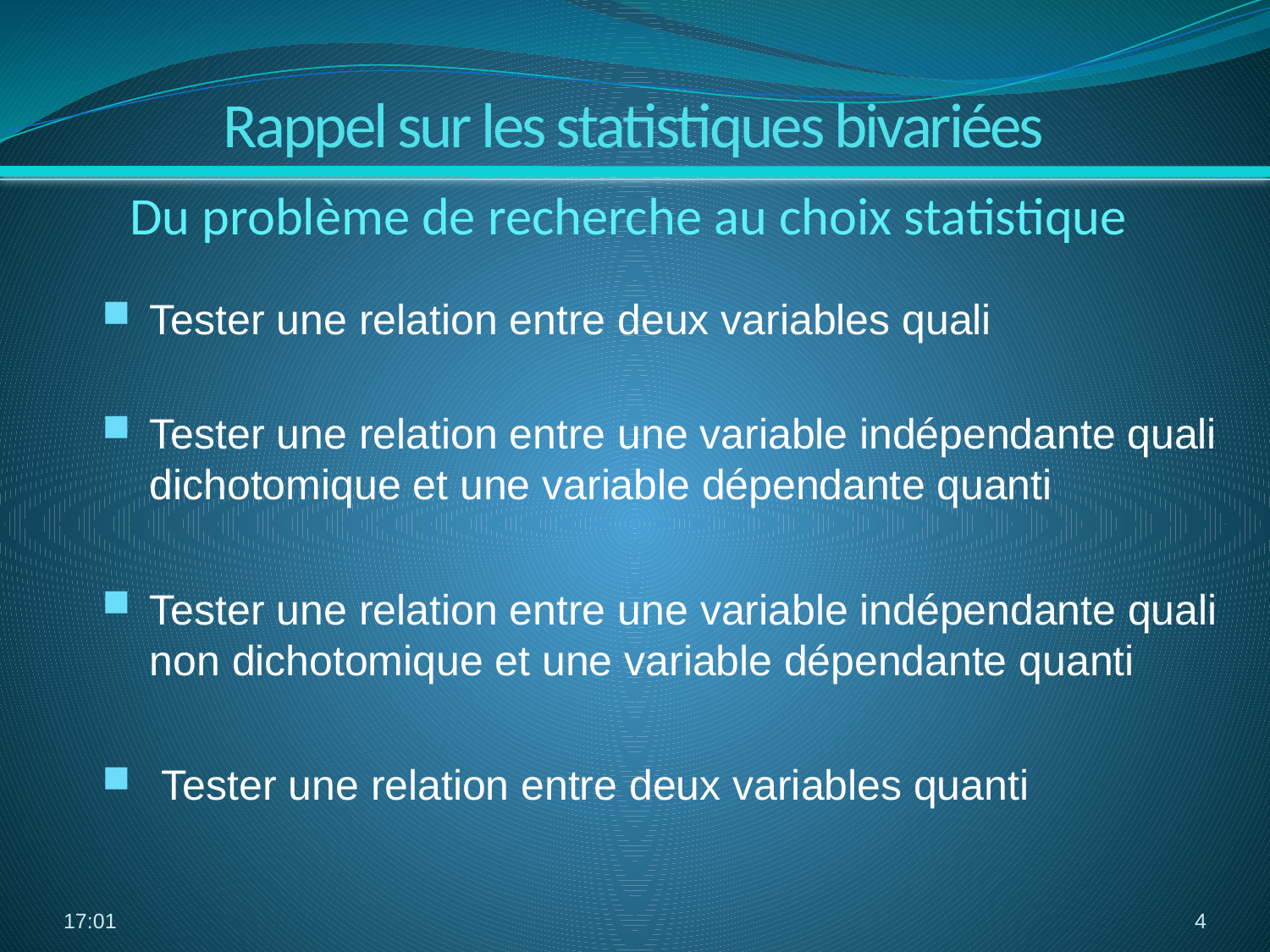

Rappel sur les statistiques bivariées
Du problème de recherche au choix statistique
Tester une relation entre deux variables quali
Tester une relation entre une variable indépendante quali dichotomique et une variable dépendante quanti
Tester une relation entre une variable indépendante quali non dichotomique et une variable dépendante quanti
 Tester une relation entre deux variables quanti

17:01
4